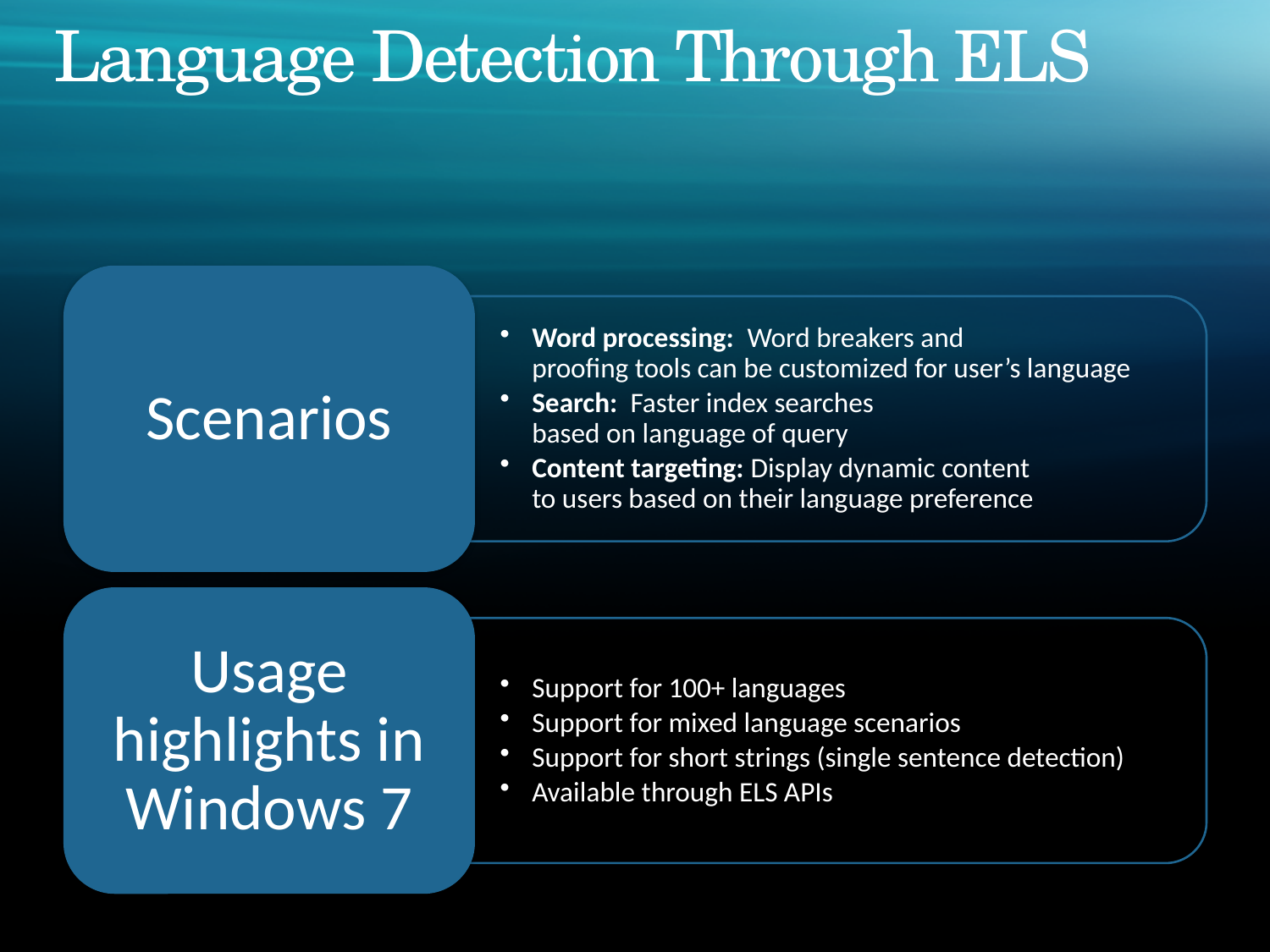

# Language Detection Through ELS

Scenarios

Word processing:  Word breakers and
proofing tools can be customized for user’s language
Search:  Faster index searches
based on language of query
Content targeting: Display dynamic content
to users based on their language preference

Usage highlights in Windows 7

Support for 100+ languages
Support for mixed language scenarios
Support for short strings (single sentence detection)
Available through ELS APIs